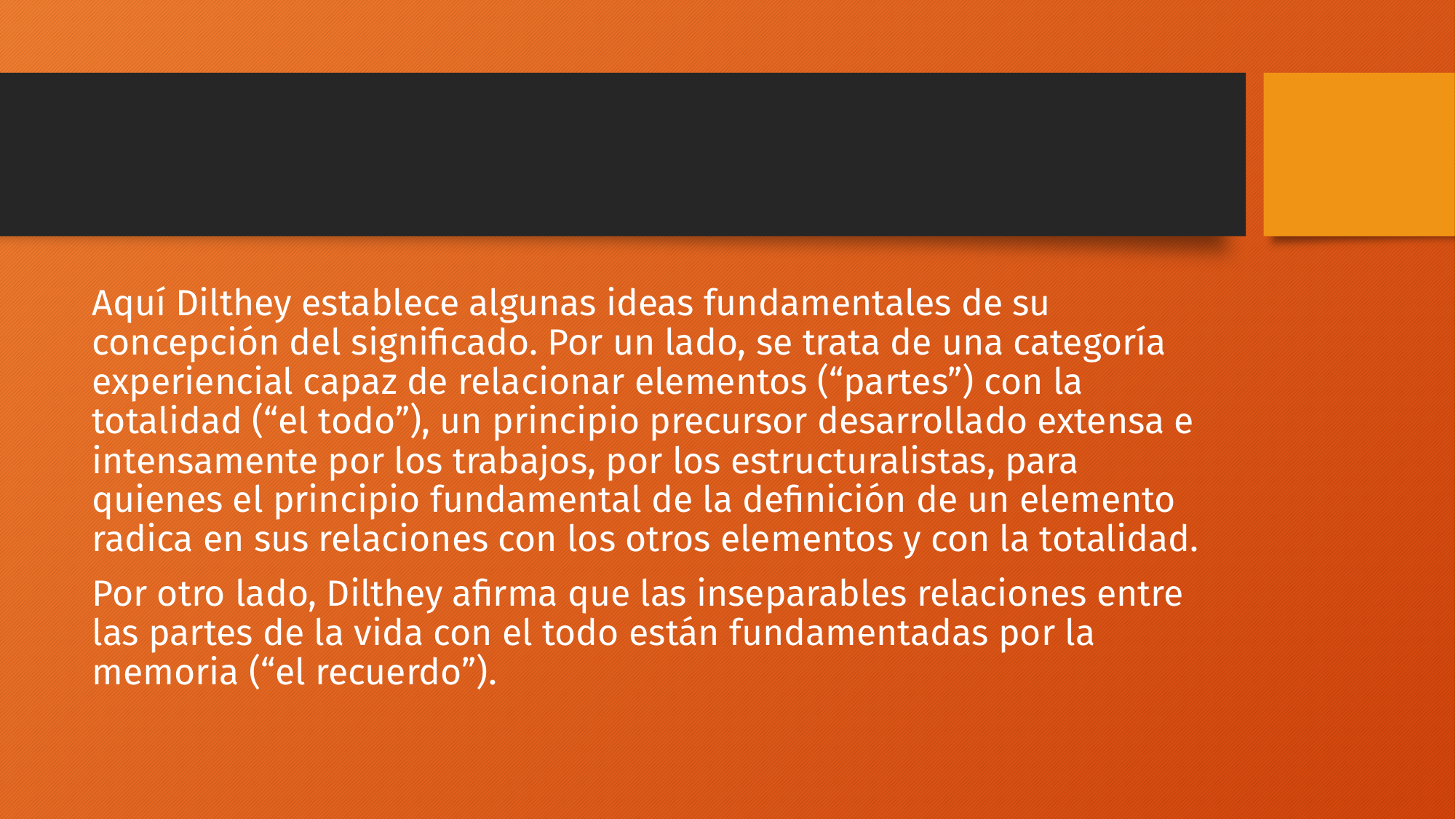

#
Aquí Dilthey establece algunas ideas fundamentales de su concepción del significado. Por un lado, se trata de una categoría experiencial capaz de relacionar elementos (“partes”) con la totalidad (“el todo”), un principio precursor desarrollado extensa e intensamente por los trabajos, por los estructuralistas, para quienes el principio fundamental de la definición de un elemento radica en sus relaciones con los otros elementos y con la totalidad.
Por otro lado, Dilthey afirma que las inseparables relaciones entre las partes de la vida con el todo están fundamentadas por la memoria (“el recuerdo”).